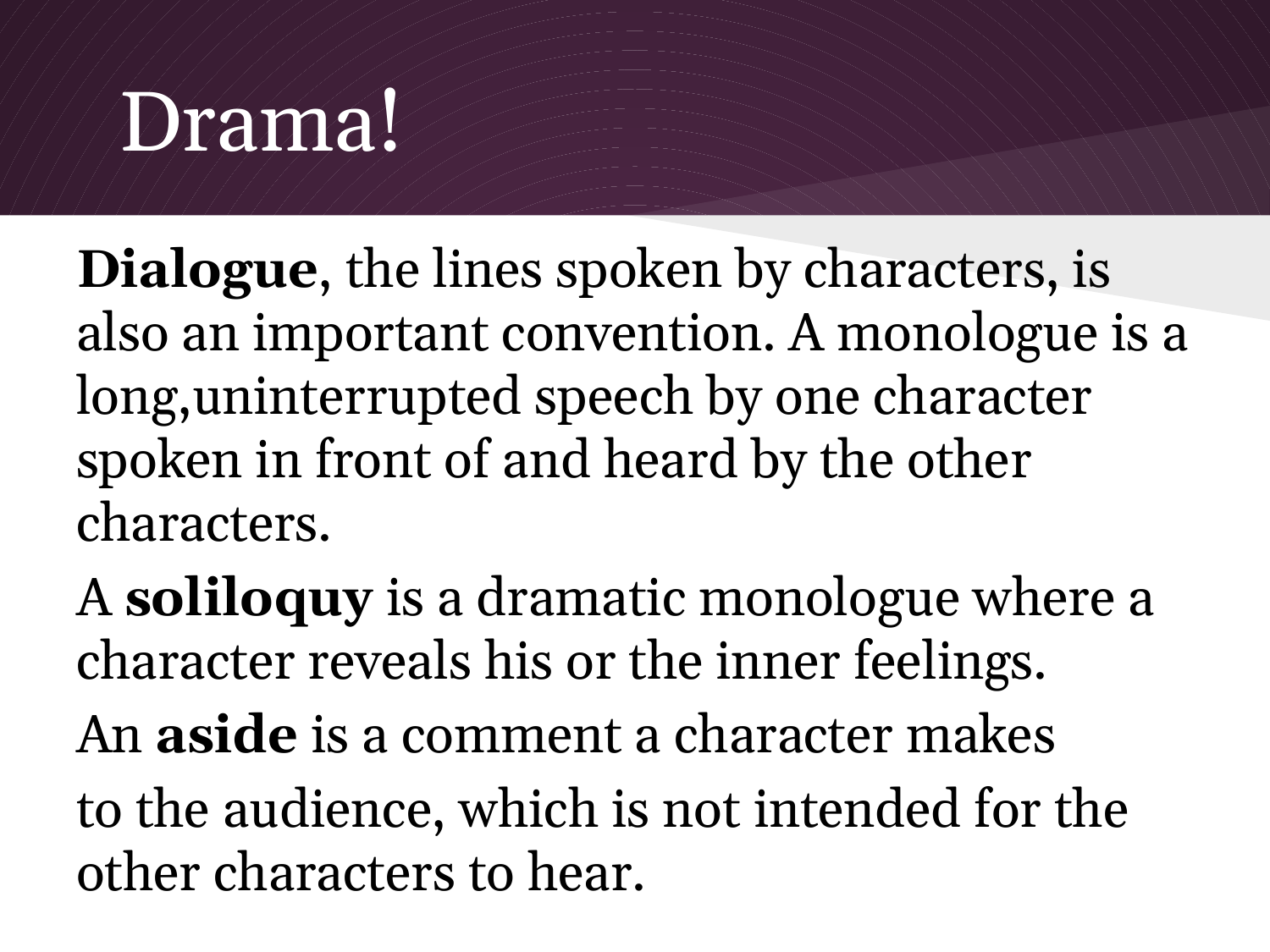

# Drama!
Dialogue, the lines spoken by characters, is also an important convention. A monologue is a long,uninterrupted speech by one character spoken in front of and heard by the other characters.
A soliloquy is a dramatic monologue where a character reveals his or the inner feelings.
An aside is a comment a character makes
to the audience, which is not intended for the other characters to hear.